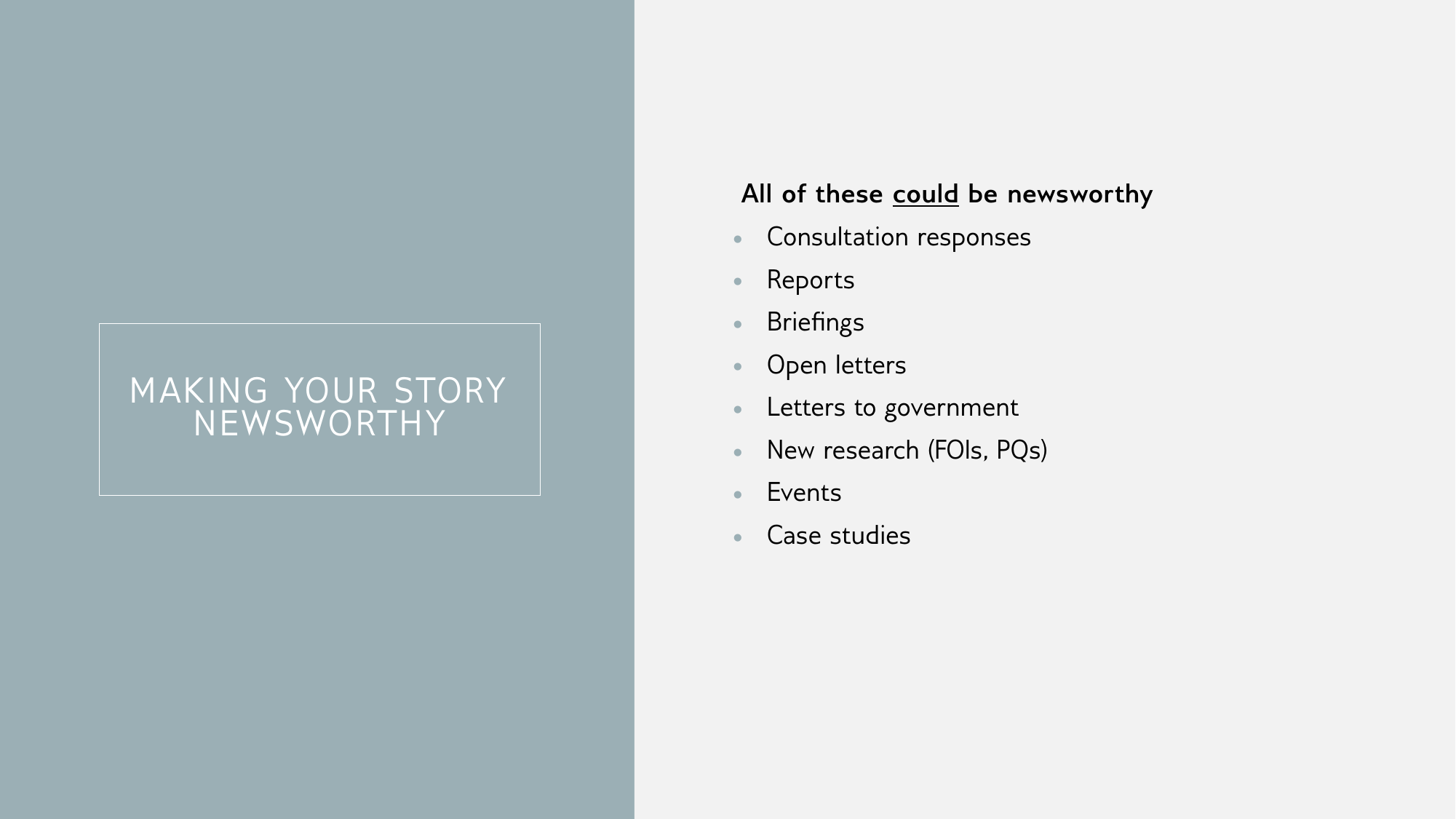

All of these could be newsworthy
Consultation responses
Reports
Briefings
Open letters
Letters to government
New research (FOIs, PQs)
Events
Case studies

Making your story newsworthy